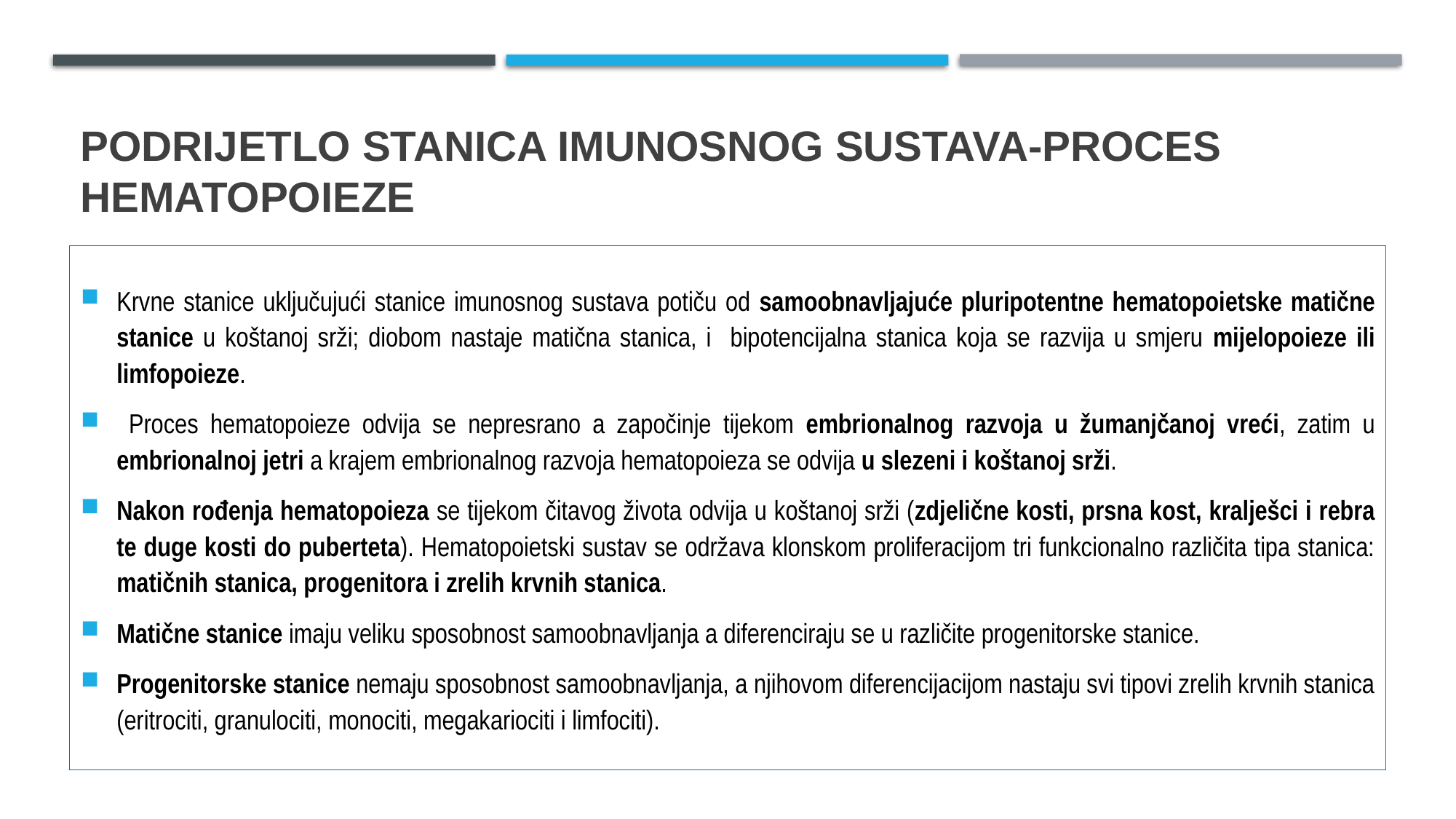

# Podrijetlo stanica imunosnog sustava-proces hematopoieze
Krvne stanice uključujući stanice imunosnog sustava potiču od samoobnavljajuće pluripotentne hematopoietske matične stanice u koštanoj srži; diobom nastaje matična stanica, i  bipotencijalna stanica koja se razvija u smjeru mijelopoieze ili limfopoieze.
 Proces hematopoieze odvija se nepresrano a započinje tijekom embrionalnog razvoja u žumanjčanoj vreći, zatim u embrionalnoj jetri a krajem embrionalnog razvoja hematopoieza se odvija u slezeni i koštanoj srži.
Nakon rođenja hematopoieza se tijekom čitavog života odvija u koštanoj srži (zdjelične kosti, prsna kost, kralješci i rebra te duge kosti do puberteta). Hematopoietski sustav se održava klonskom proliferacijom tri funkcionalno različita tipa stanica: matičnih stanica, progenitora i zrelih krvnih stanica.
Matične stanice imaju veliku sposobnost samoobnavljanja a diferenciraju se u različite progenitorske stanice.
Progenitorske stanice nemaju sposobnost samoobnavljanja, a njihovom diferencijacijom nastaju svi tipovi zrelih krvnih stanica (eritrociti, granulociti, monociti, megakariociti i limfociti).